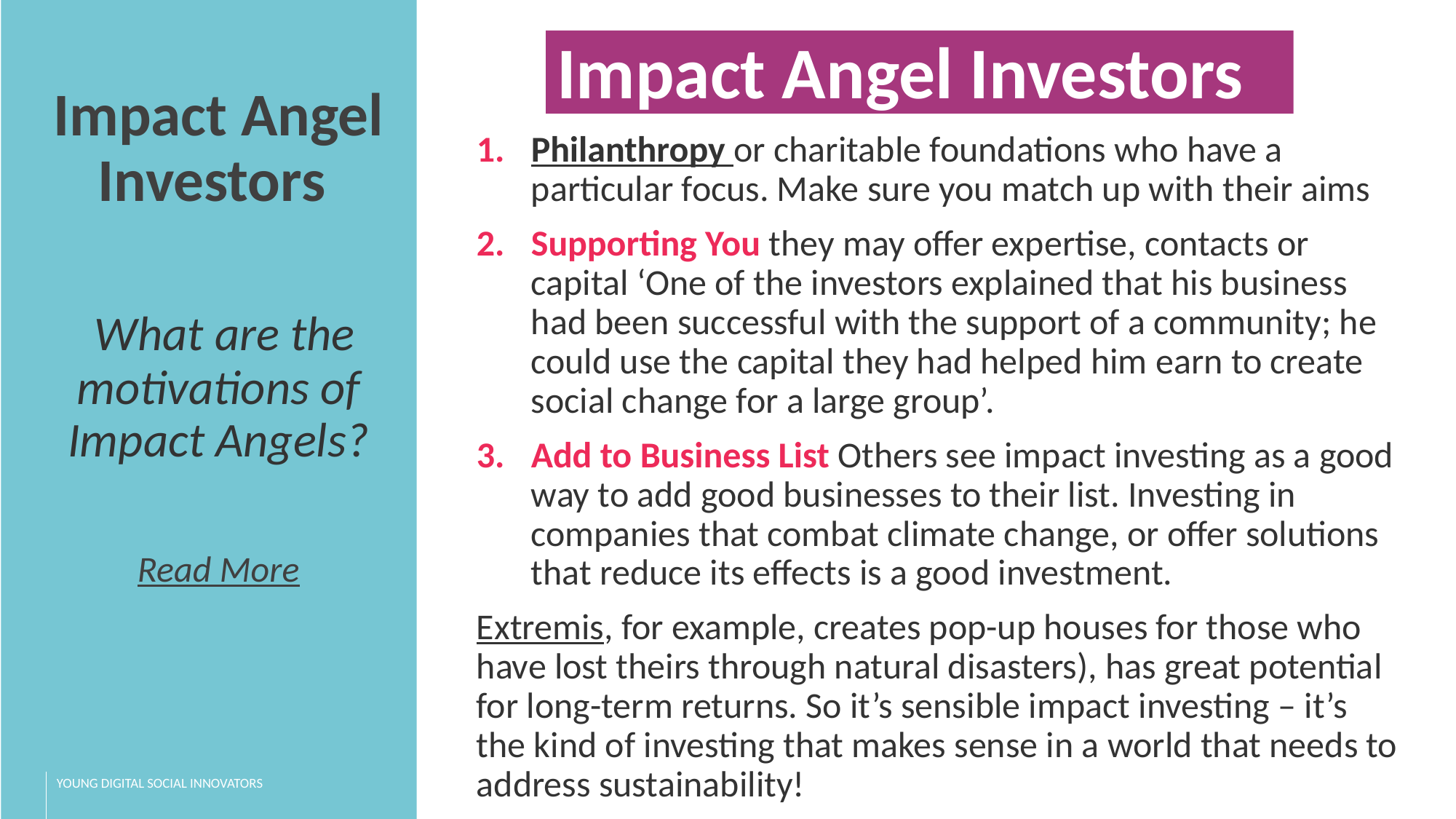

Impact Angel Investors
Impact Angel Investors

 What are the motivations of Impact Angels?

Read More

Philanthropy or charitable foundations who have a particular focus. Make sure you match up with their aims
Supporting You they may offer expertise, contacts or capital ‘One of the investors explained that his business had been successful with the support of a community; he could use the capital they had helped him earn to create social change for a large group’.
Add to Business List Others see impact investing as a good way to add good businesses to their list. Investing in companies that combat climate change, or offer solutions that reduce its effects is a good investment.
Extremis, for example, creates pop-up houses for those who have lost theirs through natural disasters), has great potential for long-term returns. So it’s sensible impact investing – it’s the kind of investing that makes sense in a world that needs to address sustainability!